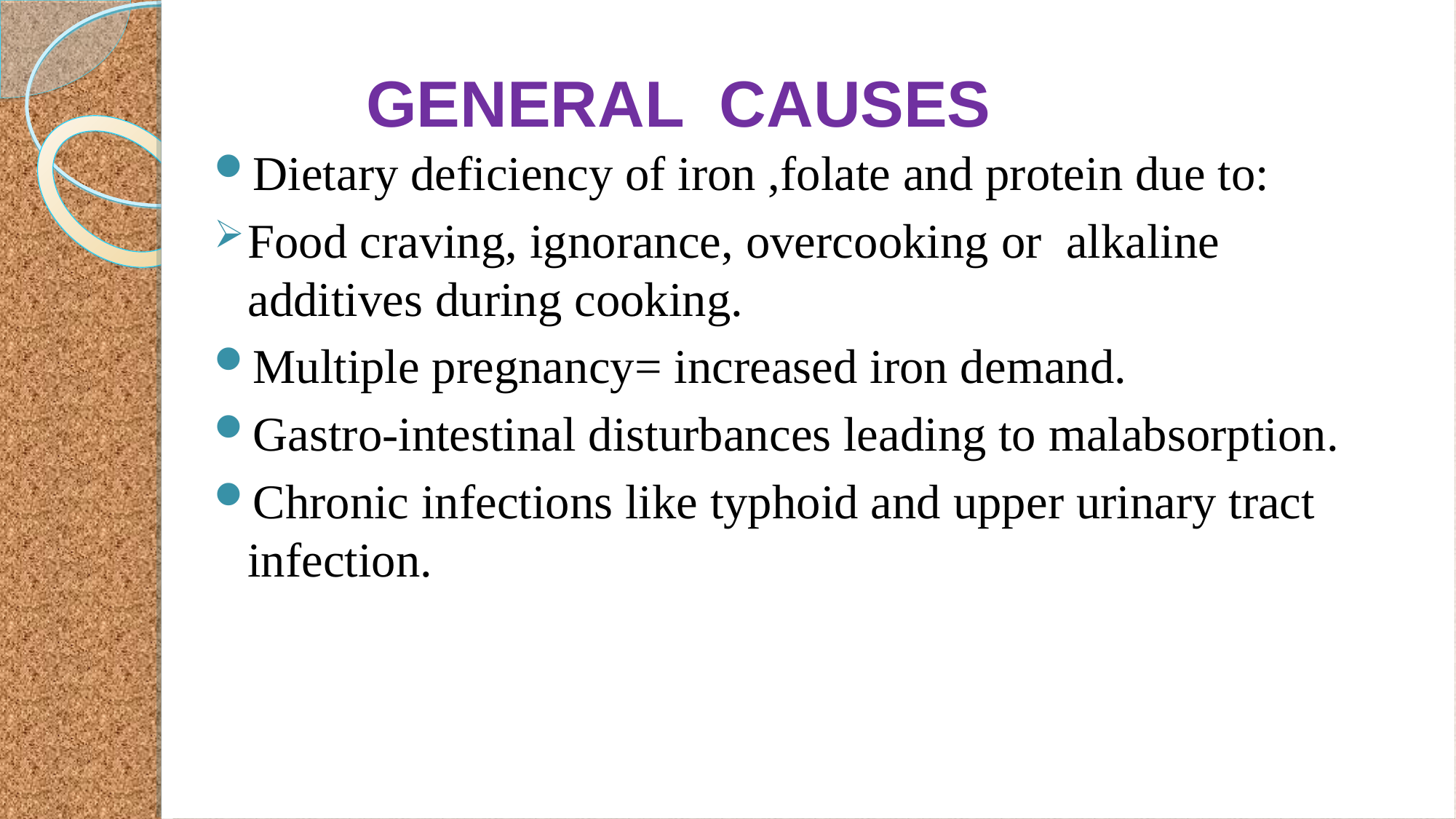

GENERAL  CAUSES
Dietary deficiency of iron ,folate and protein due to:
Food craving, ignorance, overcooking or  alkaline additives during cooking.
Multiple pregnancy= increased iron demand.
Gastro-intestinal disturbances leading to malabsorption.
Chronic infections like typhoid and upper urinary tract infection.